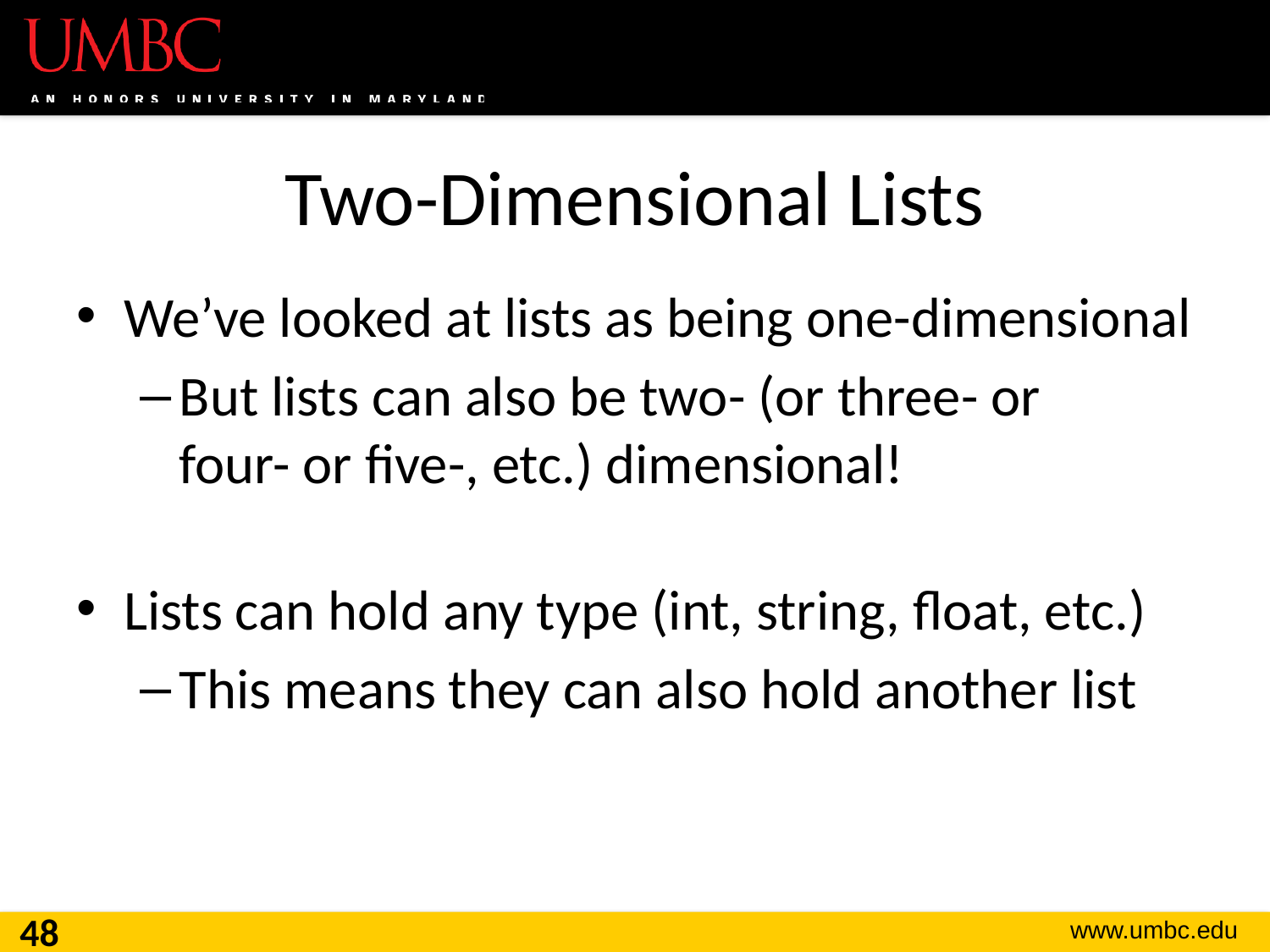

# Two-Dimensional Lists
We’ve looked at lists as being one-dimensional
But lists can also be two- (or three- or
four- or five-, etc.) dimensional!

Lists can hold any type (int, string, float, etc.)
This means they can also hold another list

48